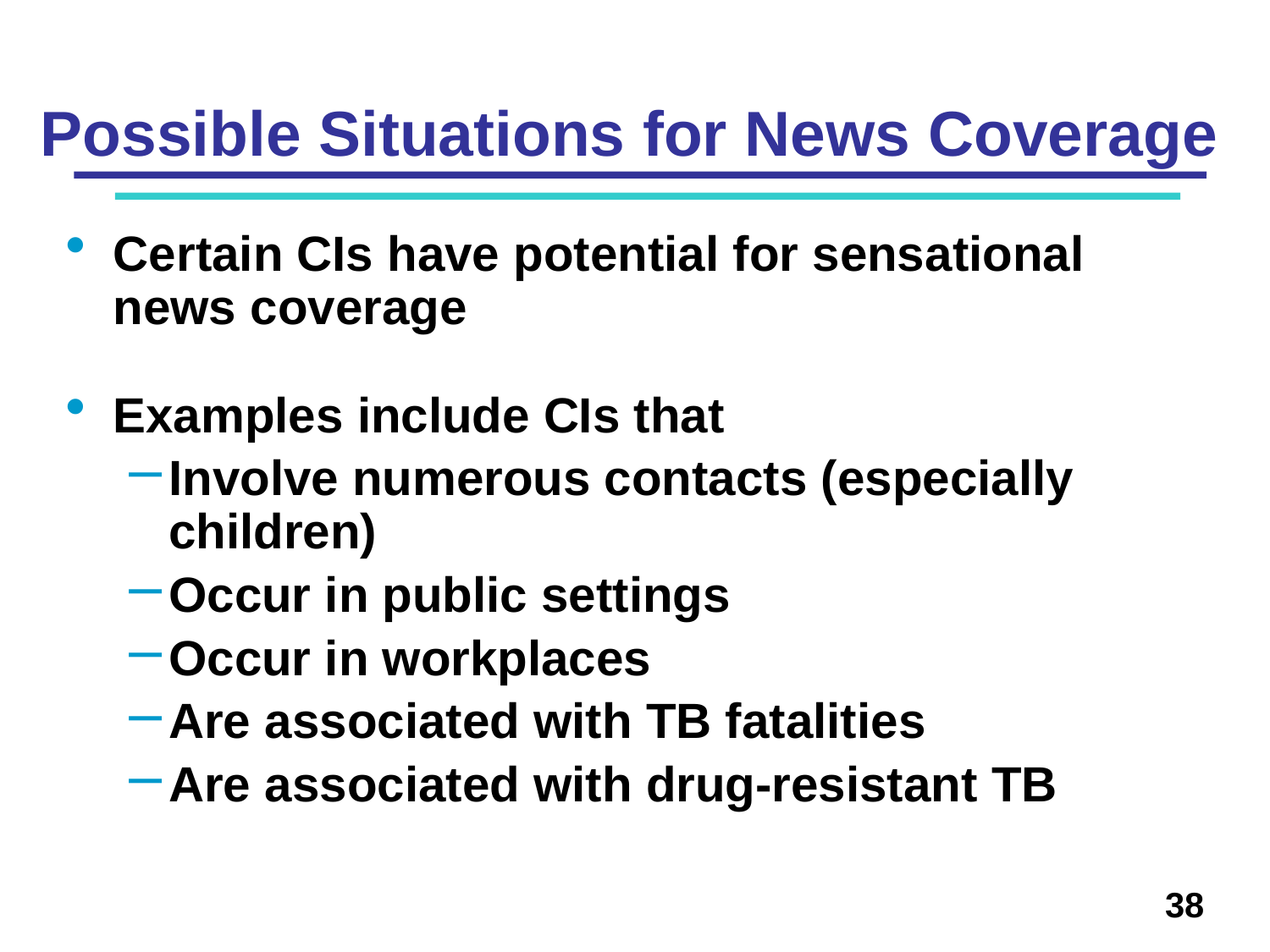

# Possible Situations for News Coverage
Certain CIs have potential for sensational news coverage

Examples include CIs that
Involve numerous contacts (especially children)
Occur in public settings
Occur in workplaces
Are associated with TB fatalities
Are associated with drug-resistant TB
38